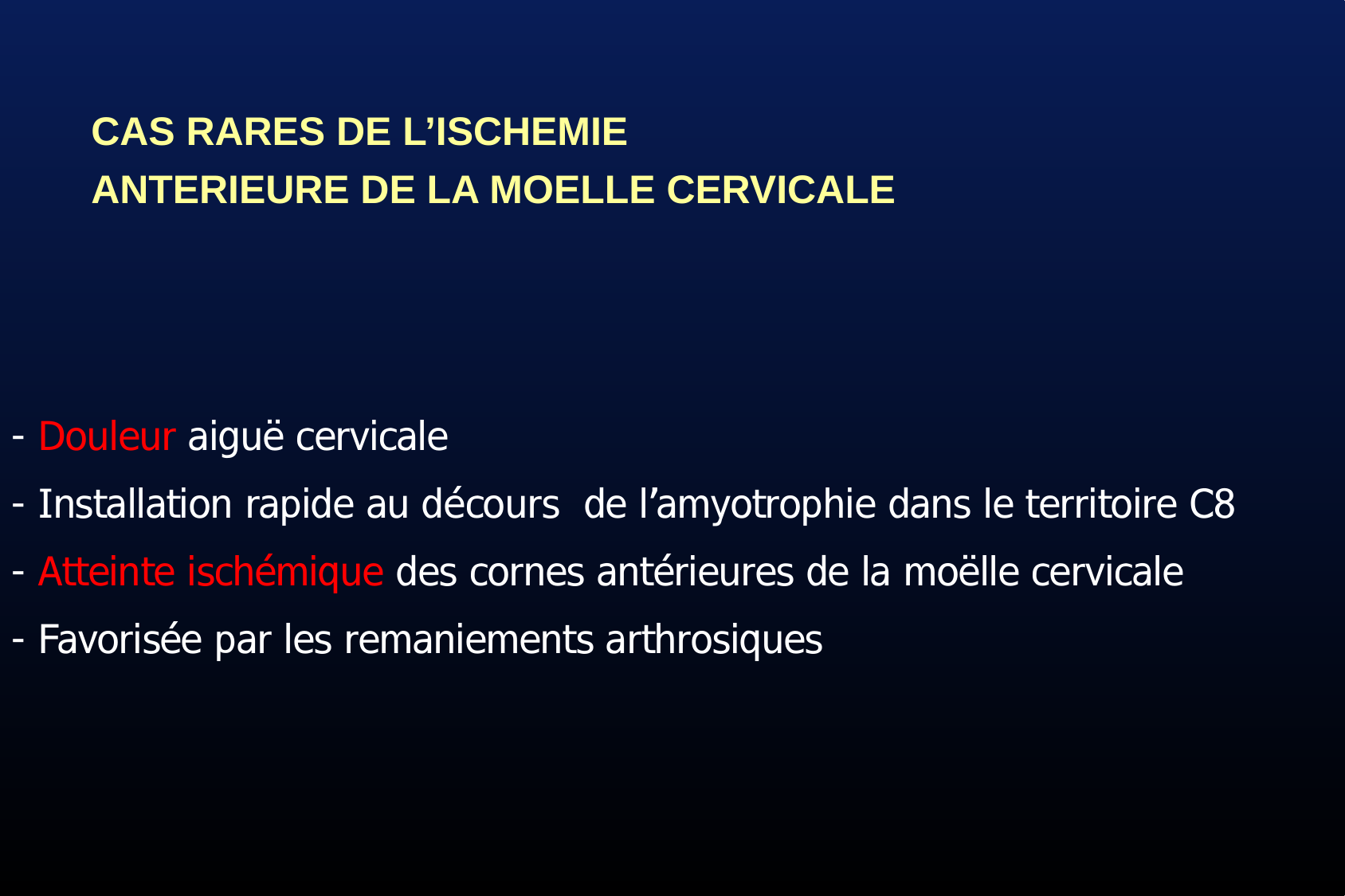

CAS RARES DE L’ISCHEMIE
ANTERIEURE DE LA MOELLE CERVICALE

- Douleur aiguë cervicale
- Installation rapide au décours  de l’amyotrophie dans le territoire C8
- Atteinte ischémique des cornes antérieures de la moëlle cervicale
- Favorisée par les remaniements arthrosiques